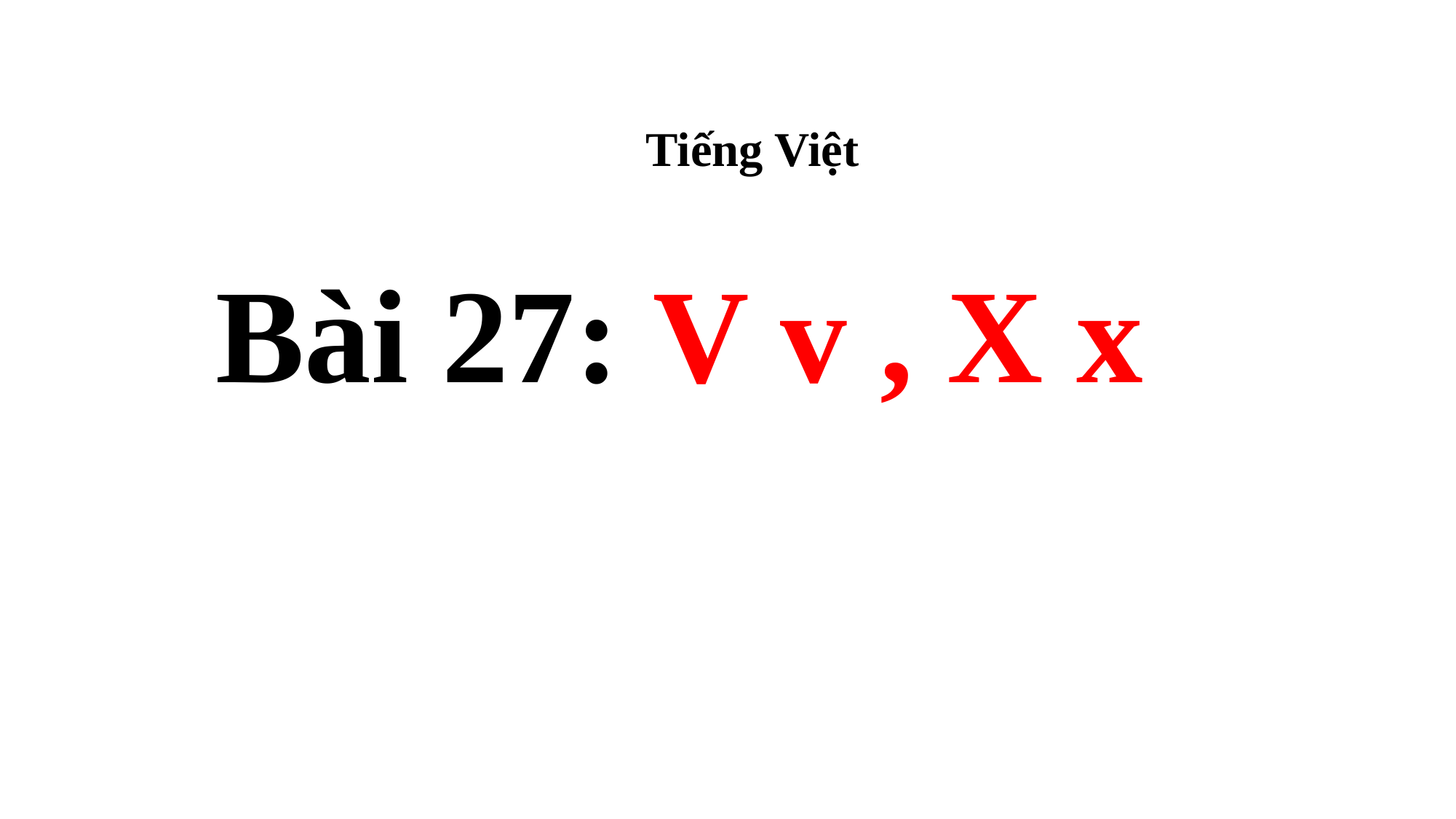

Tiếng Việt
Bài 27: V v , X x